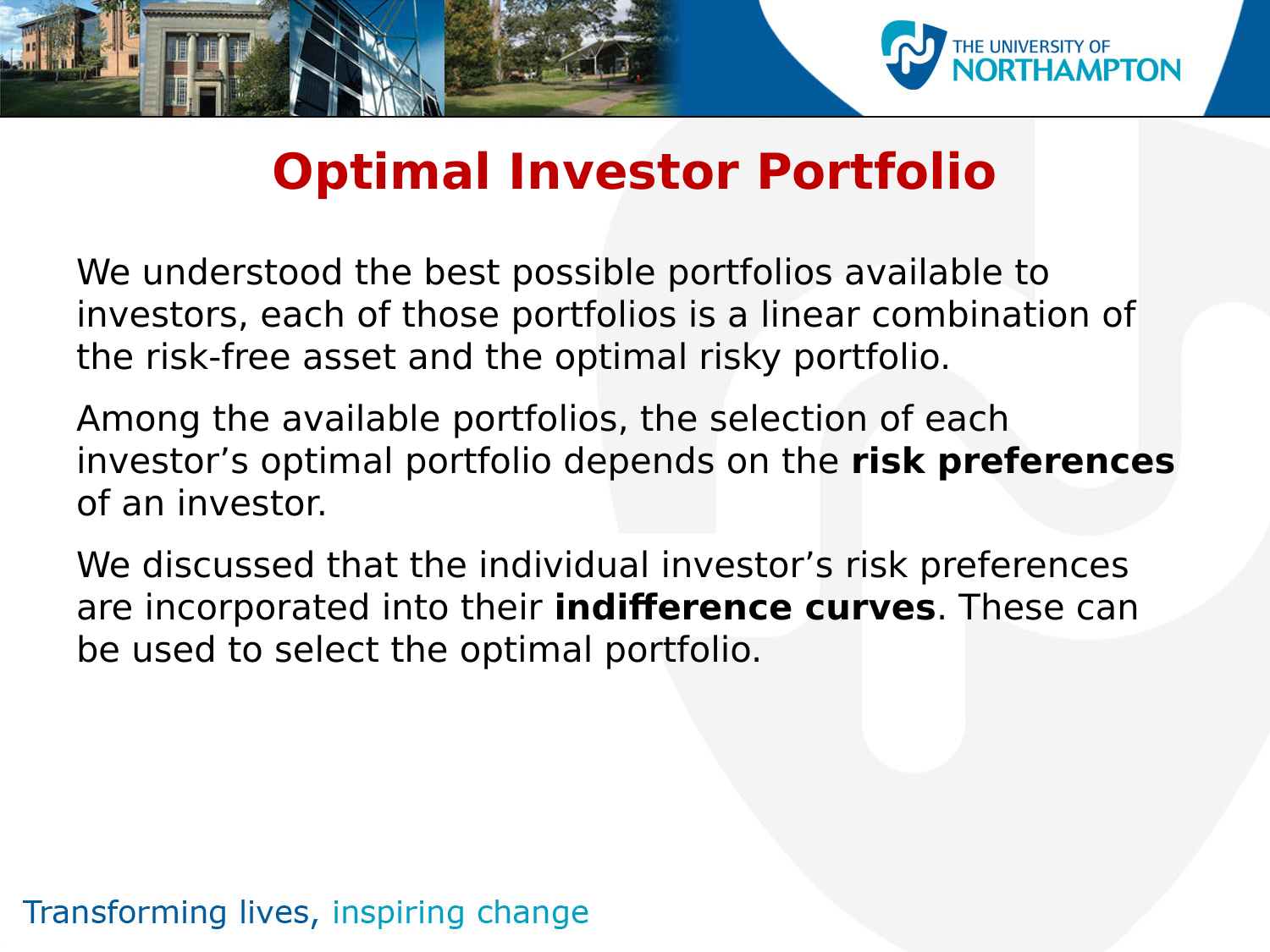

# Optimal Investor Portfolio
We understood the best possible portfolios available to investors, each of those portfolios is a linear combination of the risk-free asset and the optimal risky portfolio.
Among the available portfolios, the selection of each investor’s optimal portfolio depends on the risk preferences of an investor.
We discussed that the individual investor’s risk preferences are incorporated into their indifference curves. These can be used to select the optimal portfolio.